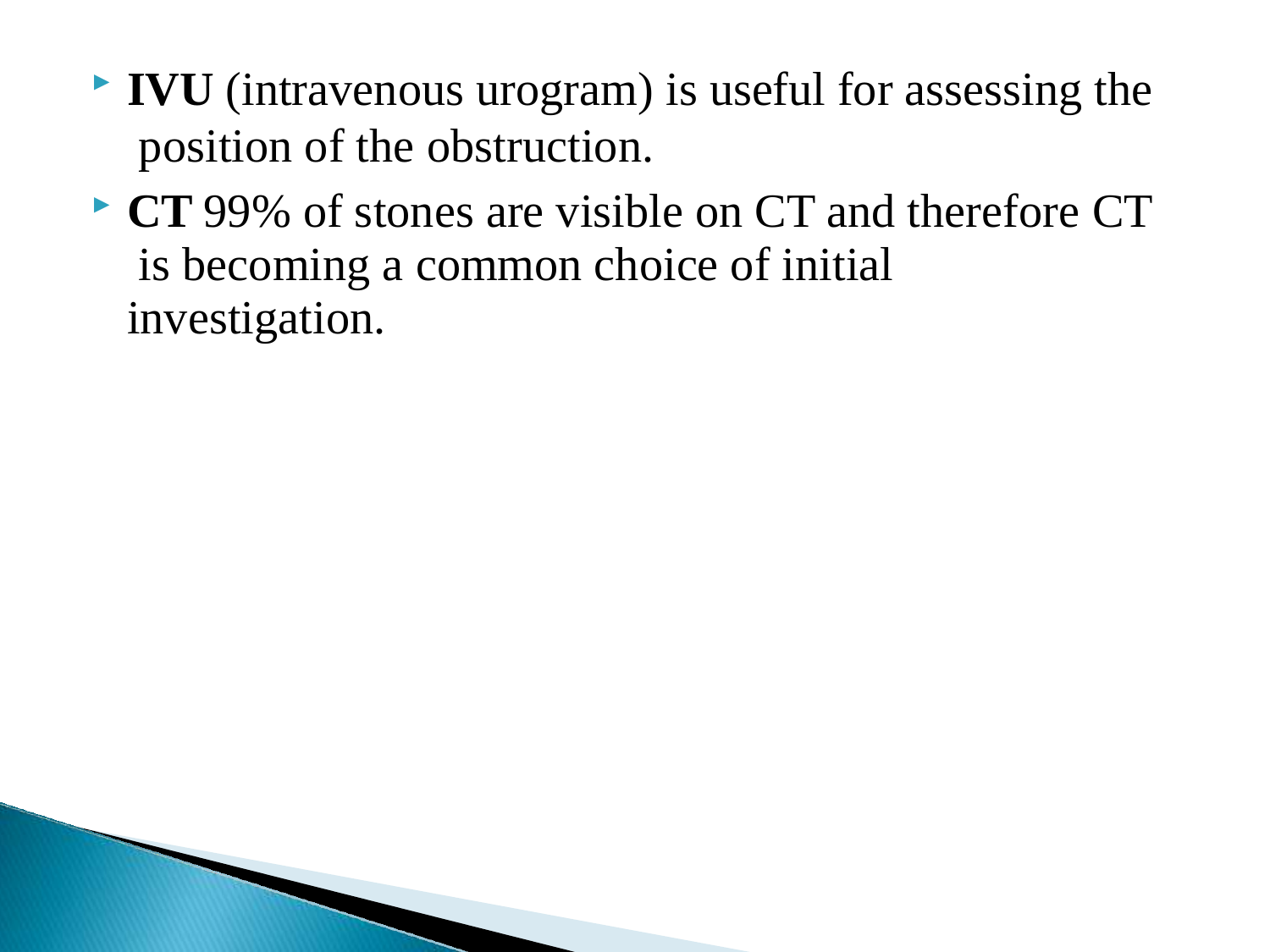

IVU (intravenous urogram) is useful for assessing the  position of the obstruction.
CT 99% of stones are visible on CT and therefore CT  is becoming a common choice of initial investigation.